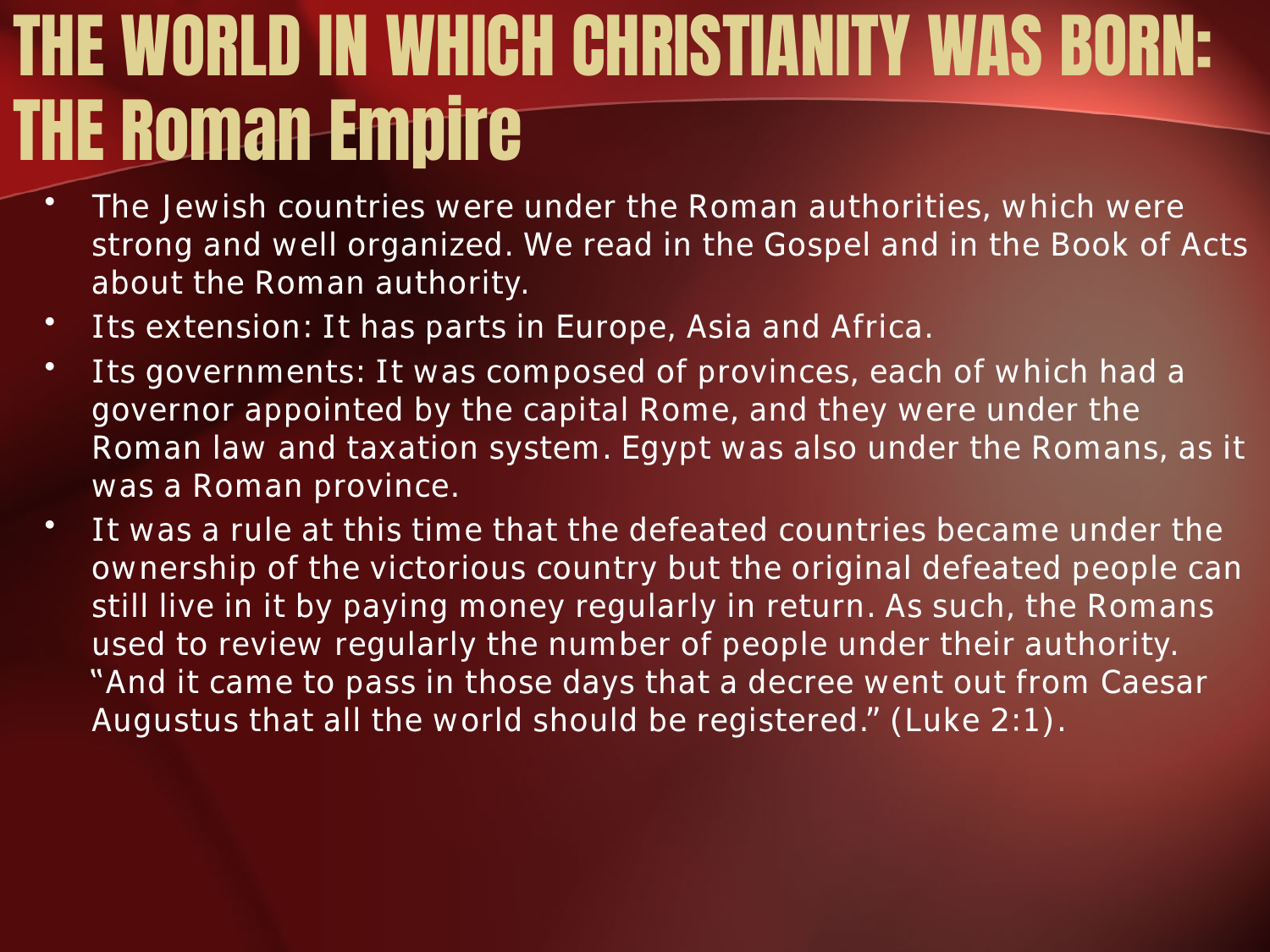

# THE WORLD IN WHICH CHRISTIANITY WAS BORN: THE Roman Empire
The Jewish countries were under the Roman authorities, which were strong and well organized. We read in the Gospel and in the Book of Acts about the Roman authority.
Its extension: It has parts in Europe, Asia and Africa.
Its governments: It was composed of provinces, each of which had a governor appointed by the capital Rome, and they were under the Roman law and taxation system. Egypt was also under the Romans, as it was a Roman province.
It was a rule at this time that the defeated countries became under the ownership of the victorious country but the original defeated people can still live in it by paying money regularly in return. As such, the Romans used to review regularly the number of people under their authority. “And it came to pass in those days that a decree went out from Caesar Augustus that all the world should be registered.” (Luke 2:1).